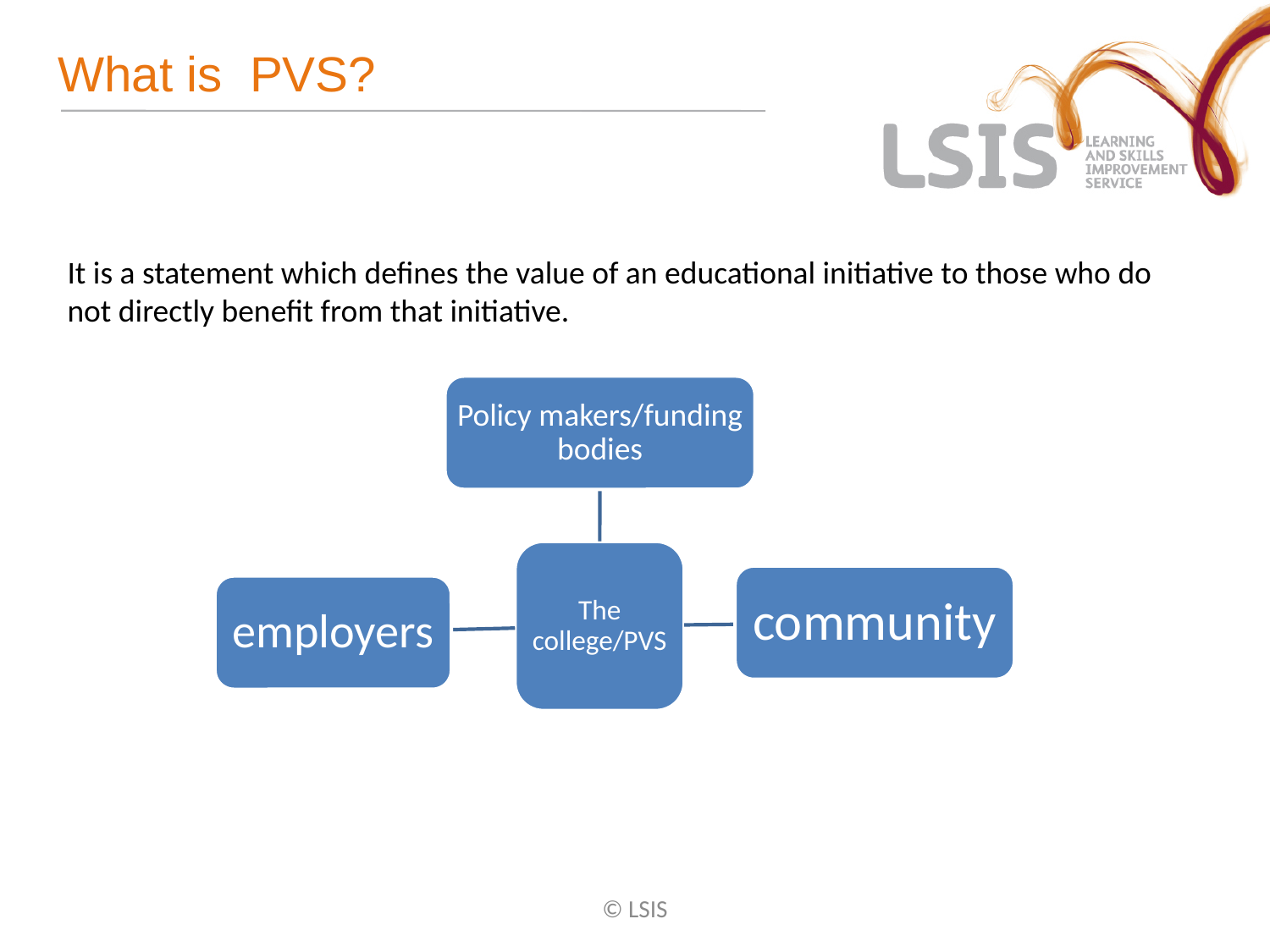

# What is  PVS?
It is a statement which defines the value of an educational initiative to those who do not directly benefit from that initiative.

The college/PVS
Policy makers/funding bodies
community
employers
© LSIS